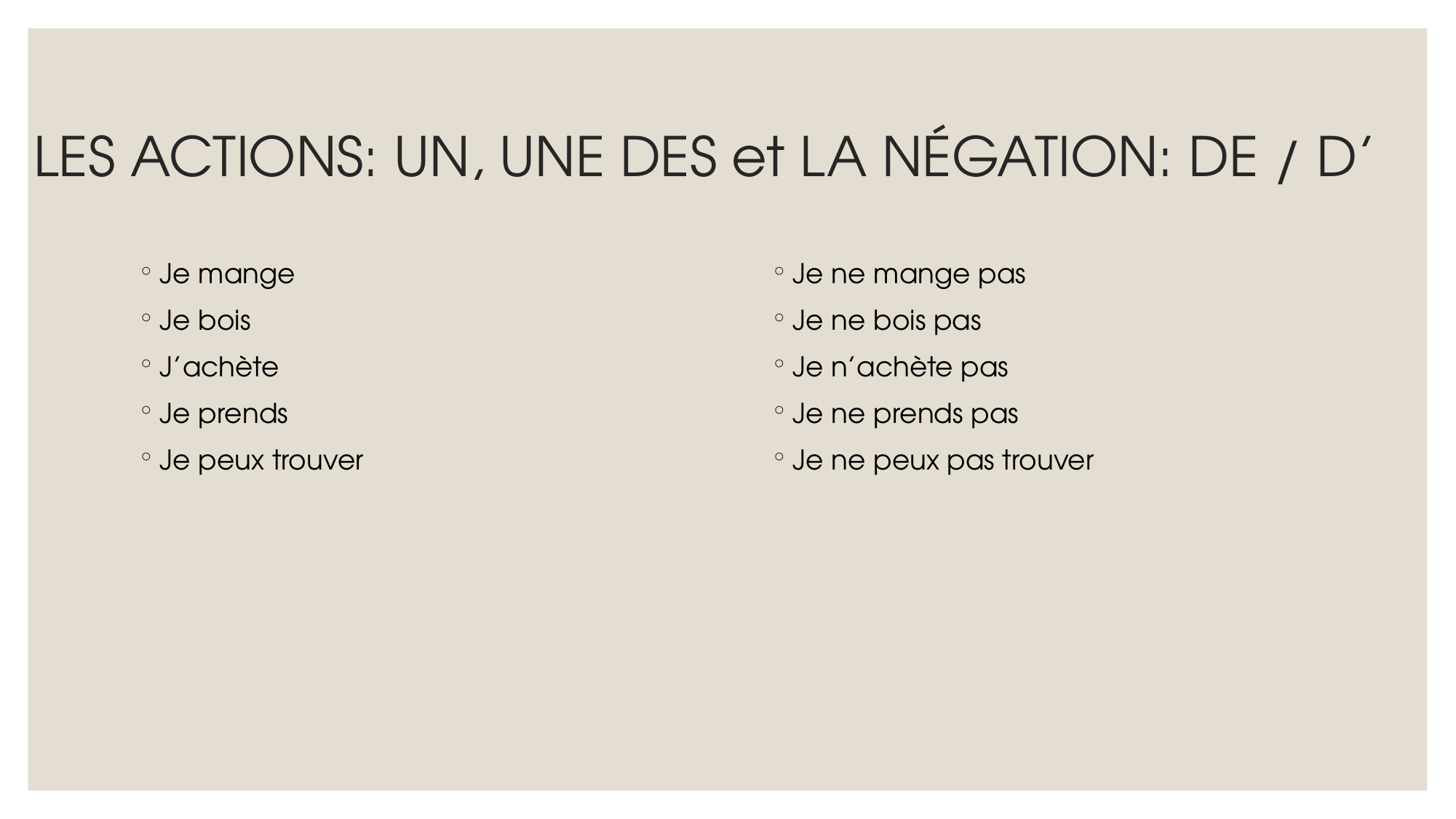

# LES ACTIONS: UN, UNE DES et LA NÉGATION: DE / D’
Je mange
Je bois
J’achète
Je prends
Je peux trouver
Je ne mange pas
Je ne bois pas
Je n’achète pas
Je ne prends pas
Je ne peux pas trouver